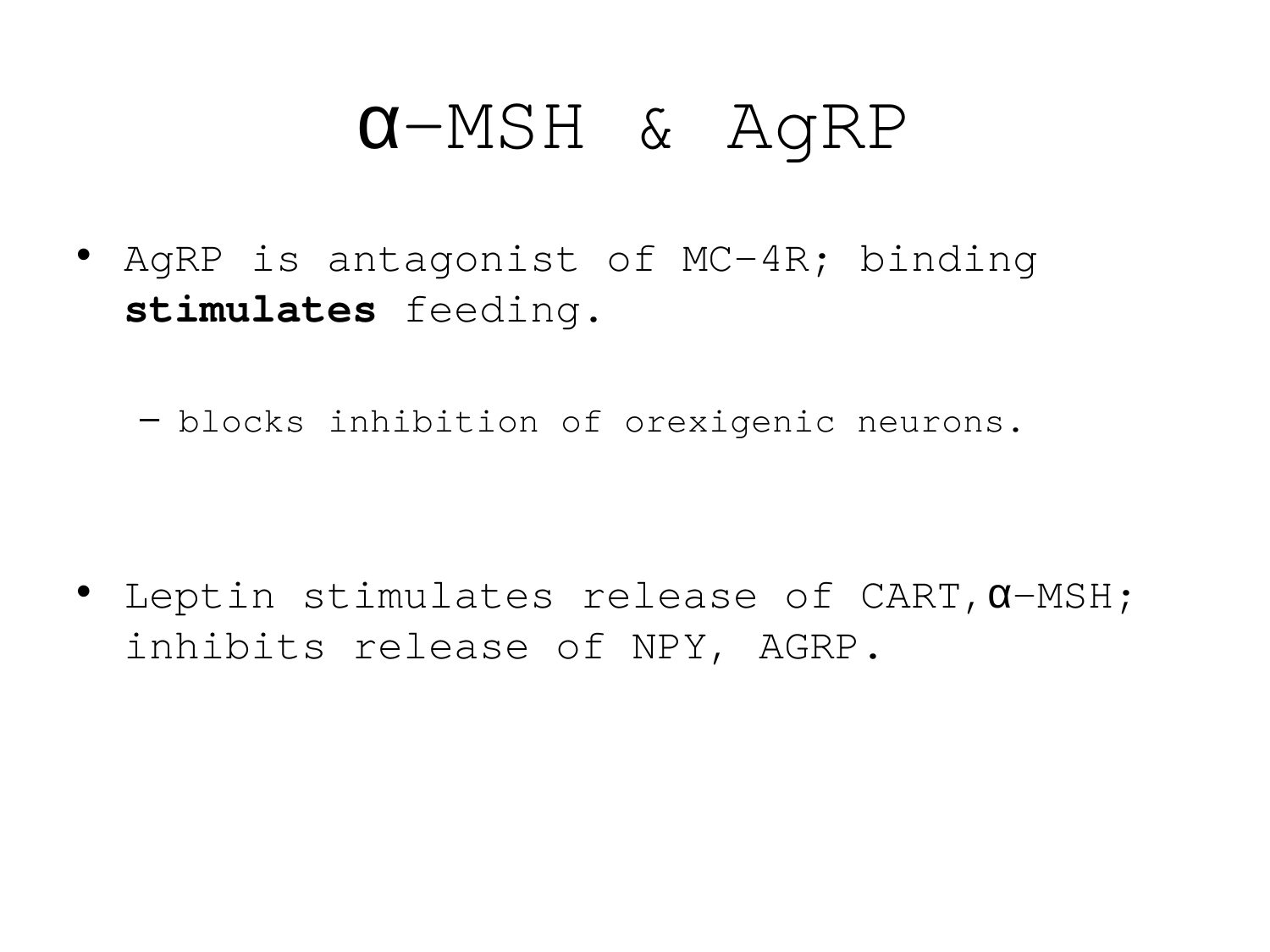

# α-MSH & AgRP
AgRP is antagonist of MC-4R; binding stimulates feeding.

blocks inhibition of orexigenic neurons.

Leptin stimulates release of CART,α-MSH; inhibits release of NPY, AGRP.